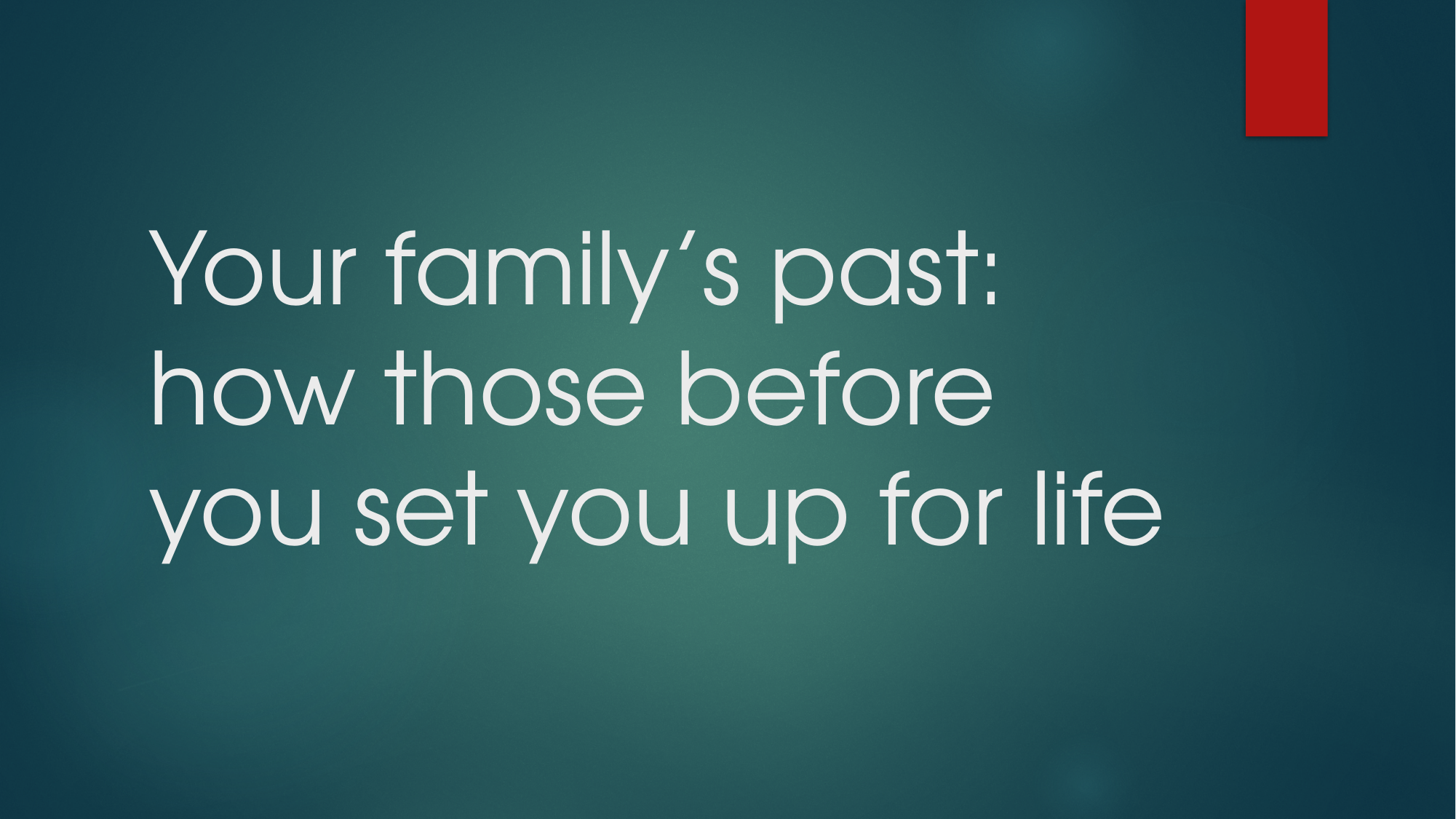

# Your family’s past: how those before you set you up for life